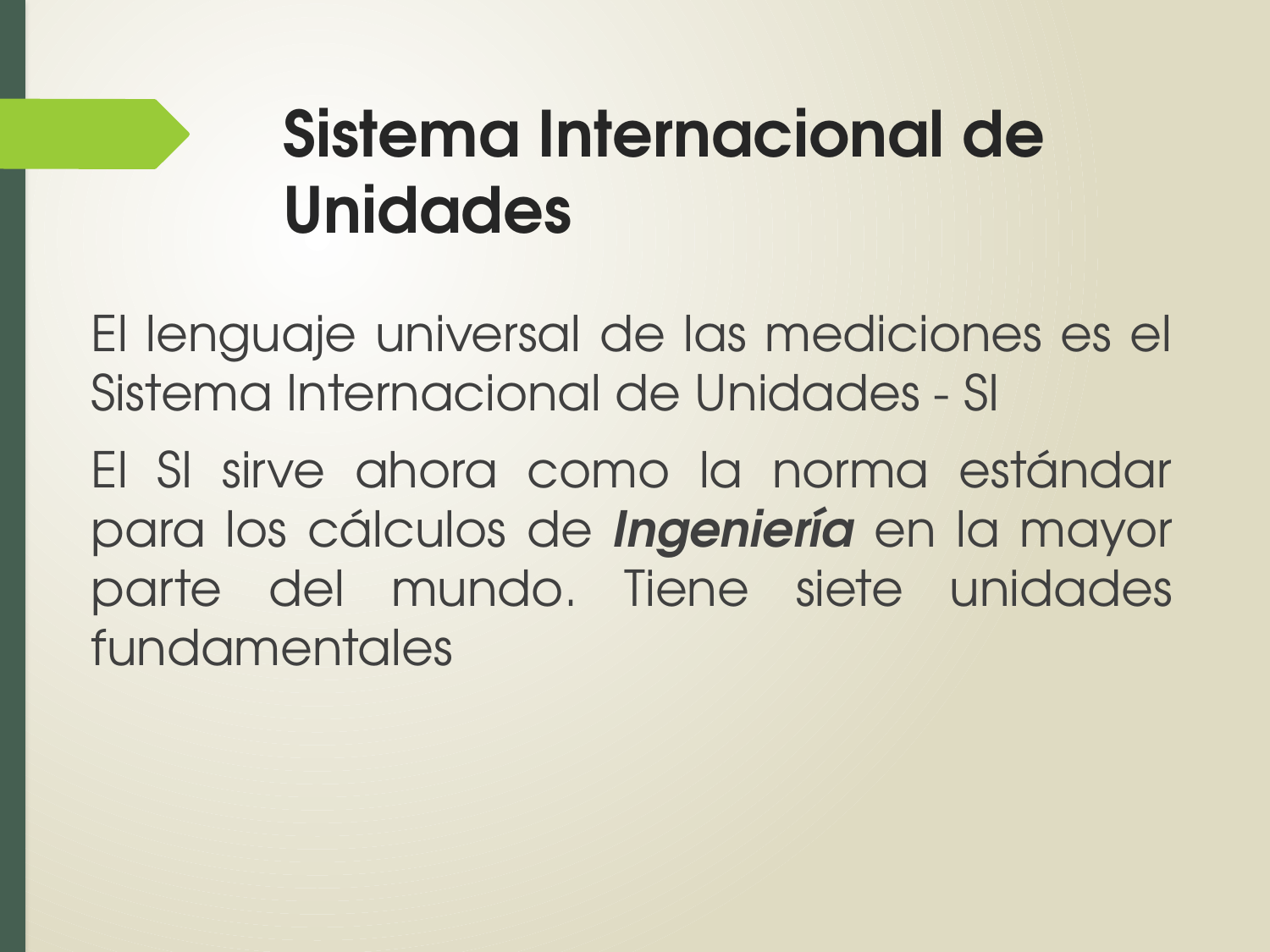

# Sistema Internacional de Unidades
El lenguaje universal de las mediciones es el Sistema Internacional de Unidades - SI
El SI sirve ahora como la norma estándar para los cálculos de Ingeniería en la mayor parte del mundo. Tiene siete unidades fundamentales